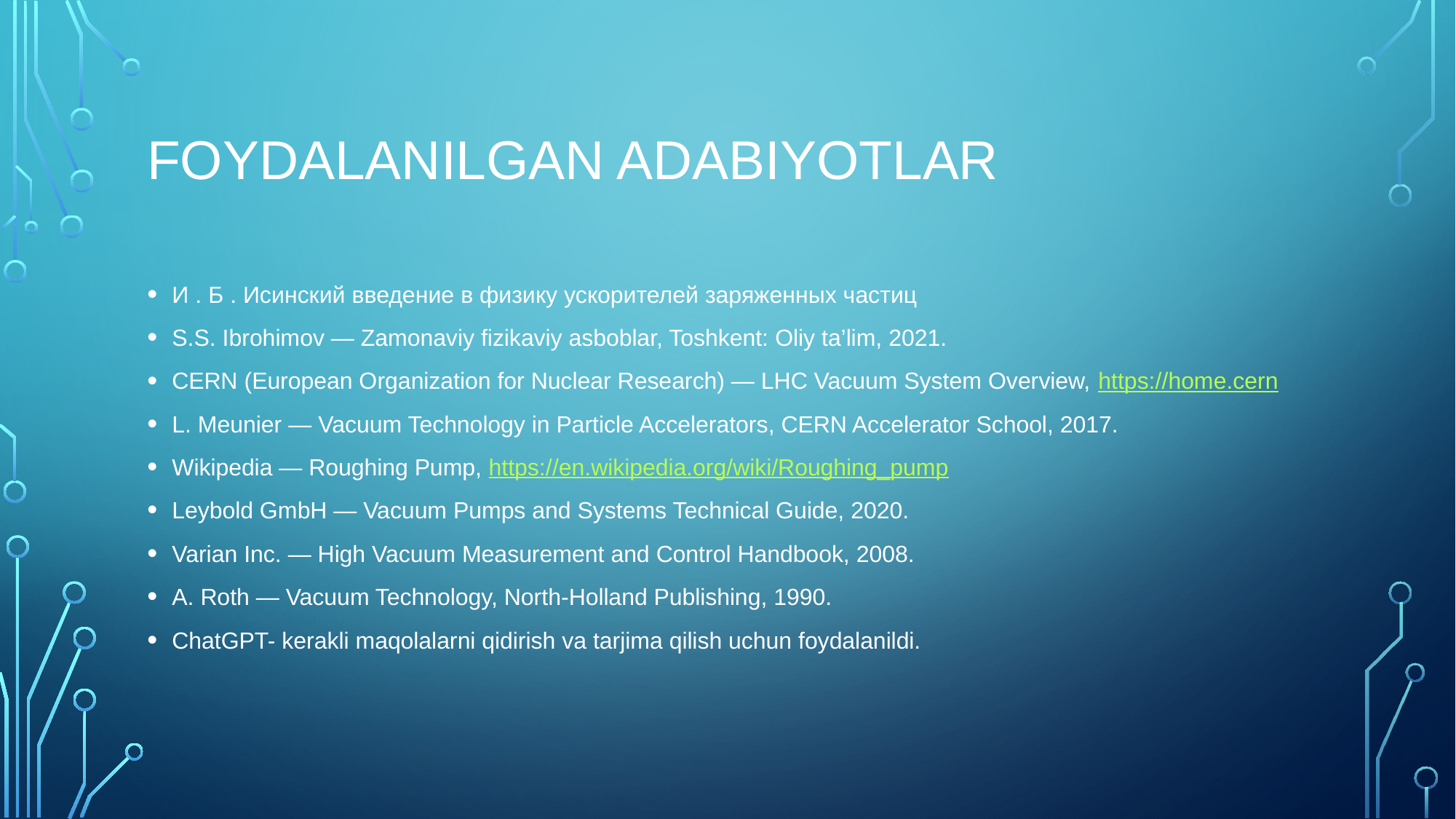

# Foydalanilgan adabiyotlar
И . Б . Исинский введение в физику ускорителей заряженных частиц
S.S. Ibrohimov — Zamonaviy fizikaviy asboblar, Toshkent: Oliy ta’lim, 2021.
CERN (European Organization for Nuclear Research) — LHC Vacuum System Overview, https://home.cern
L. Meunier — Vacuum Technology in Particle Accelerators, CERN Accelerator School, 2017.
Wikipedia — Roughing Pump, https://en.wikipedia.org/wiki/Roughing_pump
Leybold GmbH — Vacuum Pumps and Systems Technical Guide, 2020.
Varian Inc. — High Vacuum Measurement and Control Handbook, 2008.
A. Roth — Vacuum Technology, North-Holland Publishing, 1990.
ChatGPT- kerakli maqolalarni qidirish va tarjima qilish uchun foydalanildi.